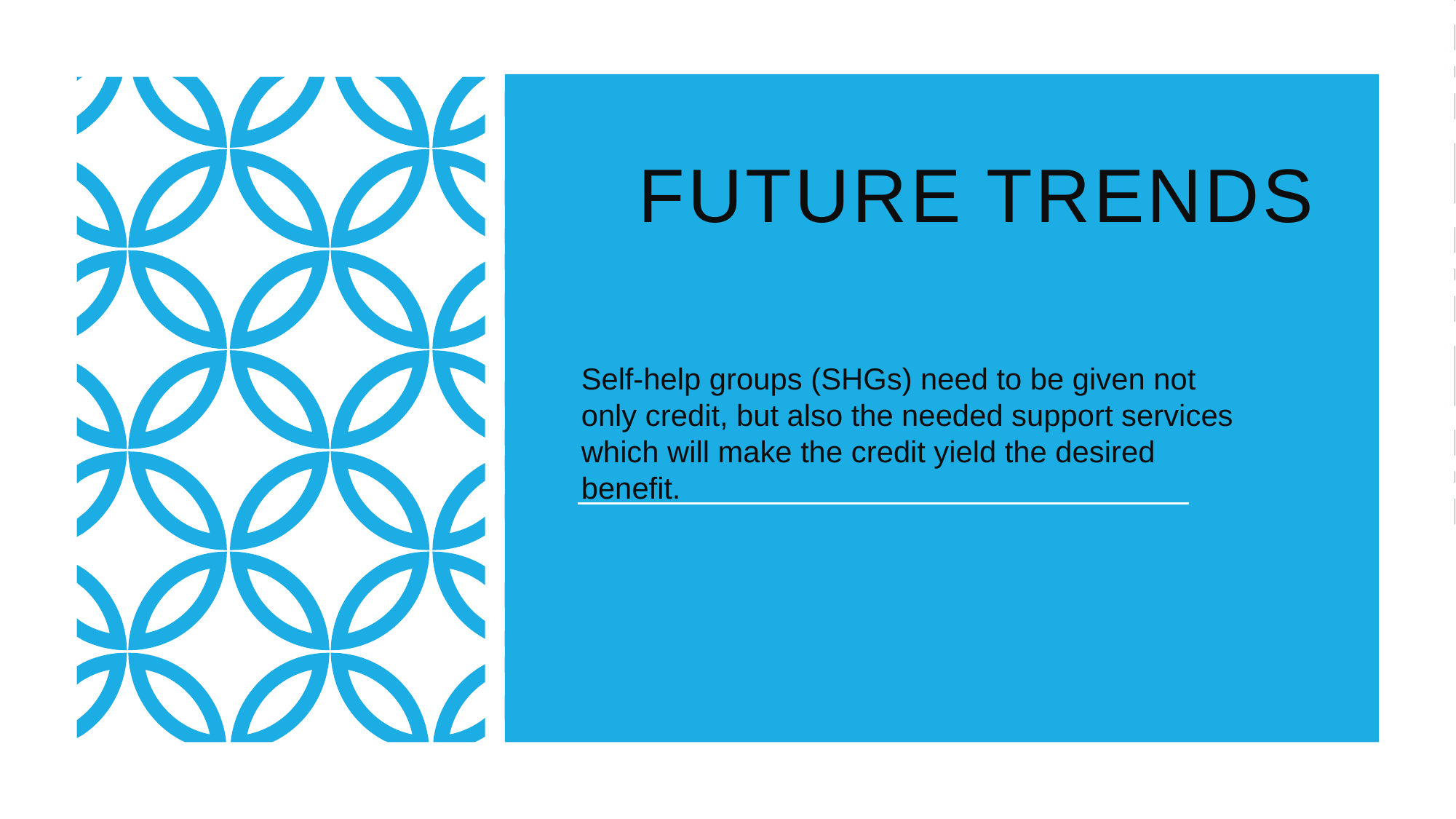

# FUTURE TRENDS

Self-help groups (SHGs) need to be given not
only credit, but also the needed support services
which will make the credit yield the desired
benefit.